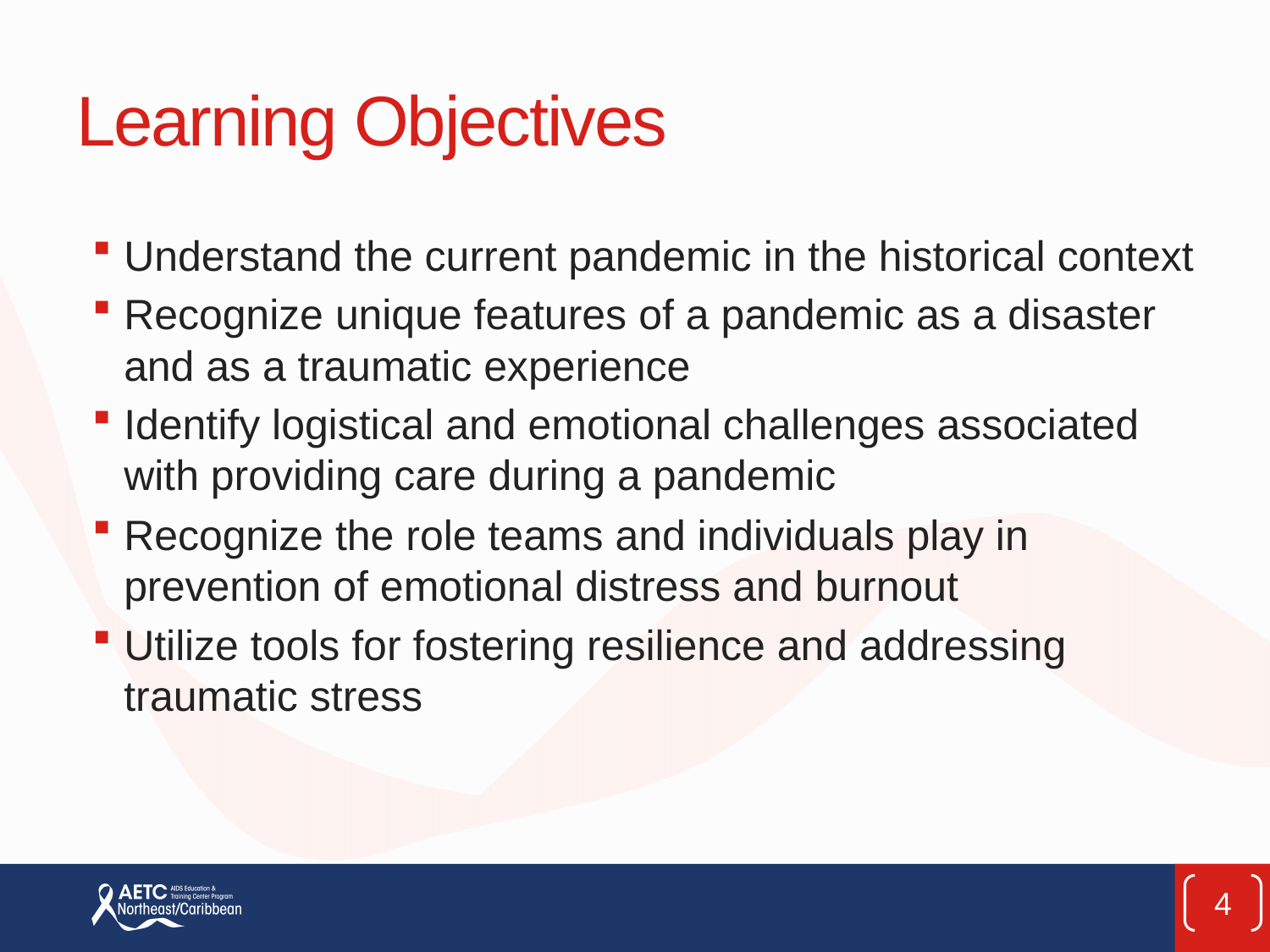

# Learning Objectives
Understand the current pandemic in the historical context
Recognize unique features of a pandemic as a disaster and as a traumatic experience
Identify logistical and emotional challenges associated with providing care during a pandemic
Recognize the role teams and individuals play in prevention of emotional distress and burnout
Utilize tools for fostering resilience and addressing traumatic stress

4